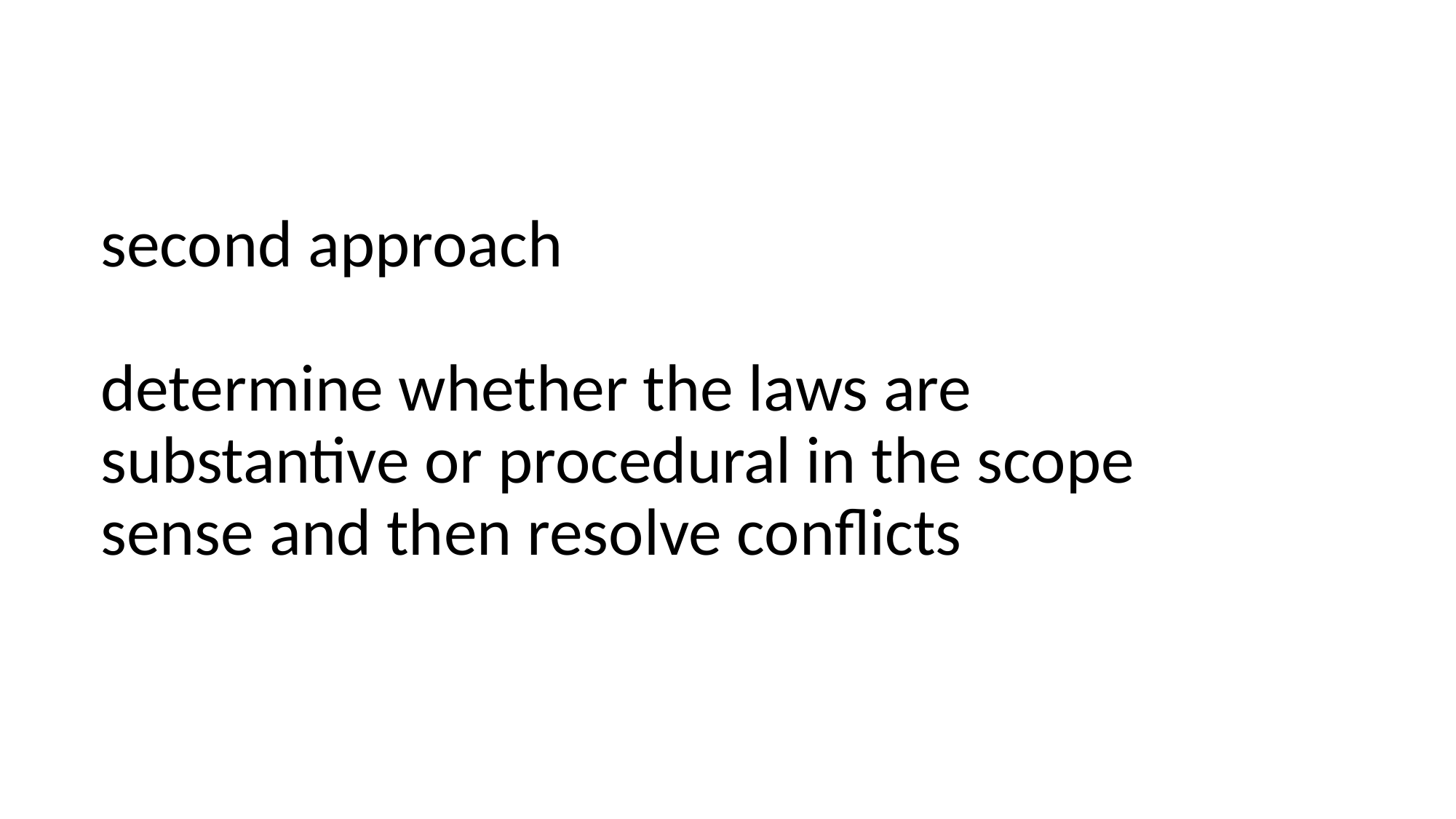

# second approach determine whether the laws are substantive or procedural in the scope sense and then resolve conflicts